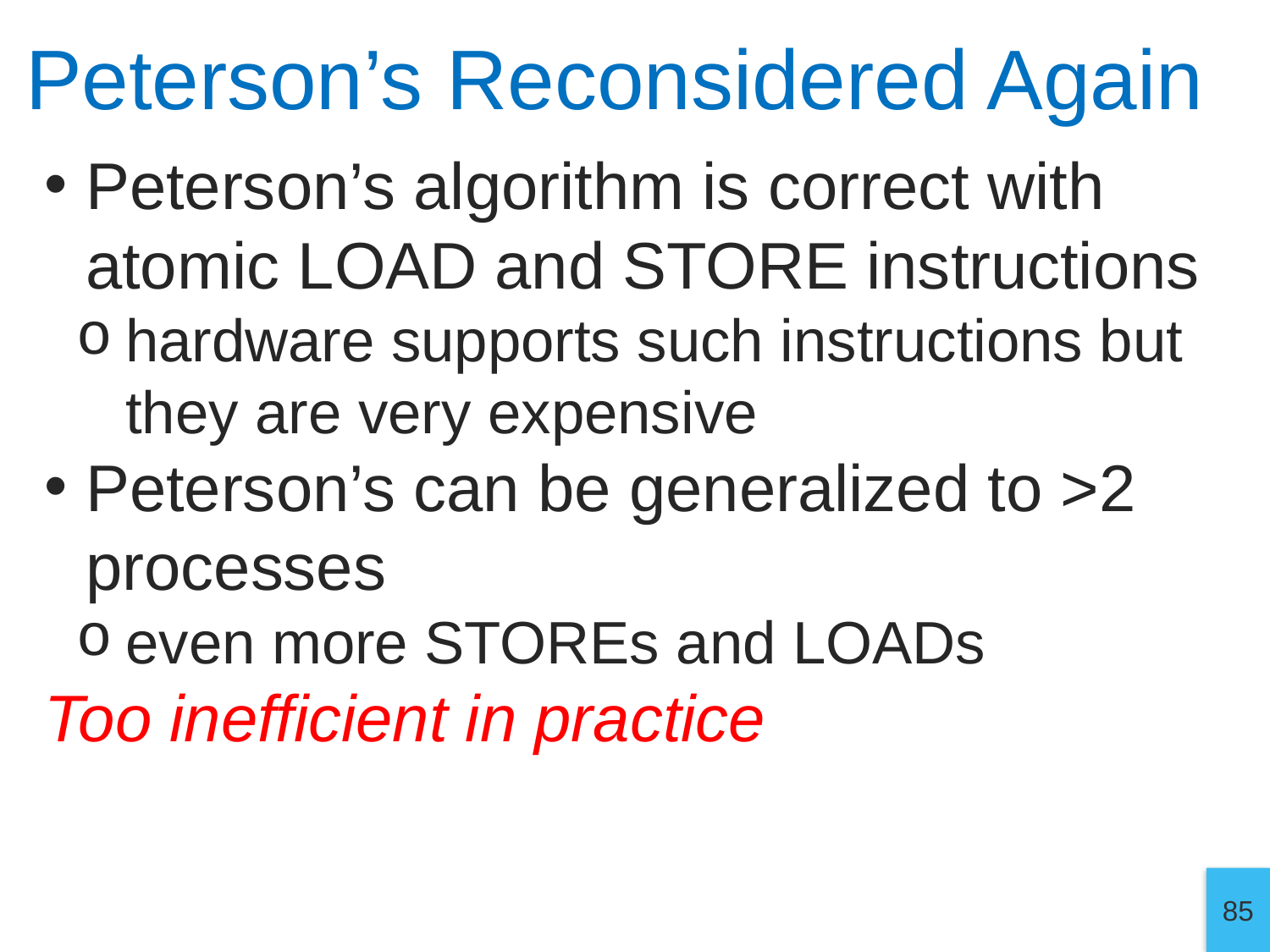

# Peterson’s Reconsidered Again
Peterson’s algorithm is correct with atomic LOAD and STORE instructions
hardware supports such instructions but they are very expensive
Peterson’s can be generalized to >2 processes
even more STOREs and LOADs
Too inefficient in practice

85